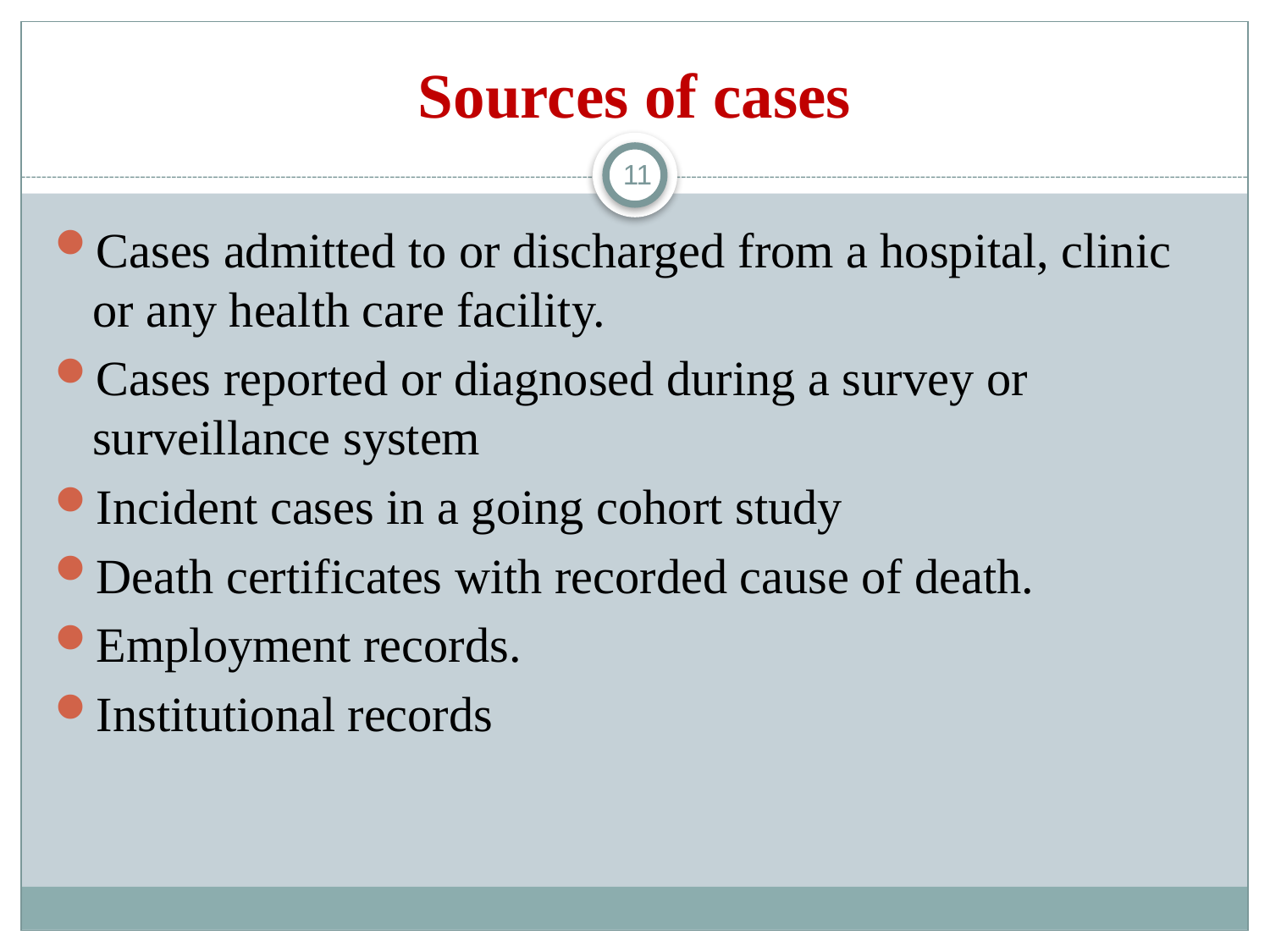

# Sources of cases
11
Cases admitted to or discharged from a hospital, clinic or any health care facility.
Cases reported or diagnosed during a survey or surveillance system
Incident cases in a going cohort study
Death certificates with recorded cause of death.
Employment records.
Institutional records